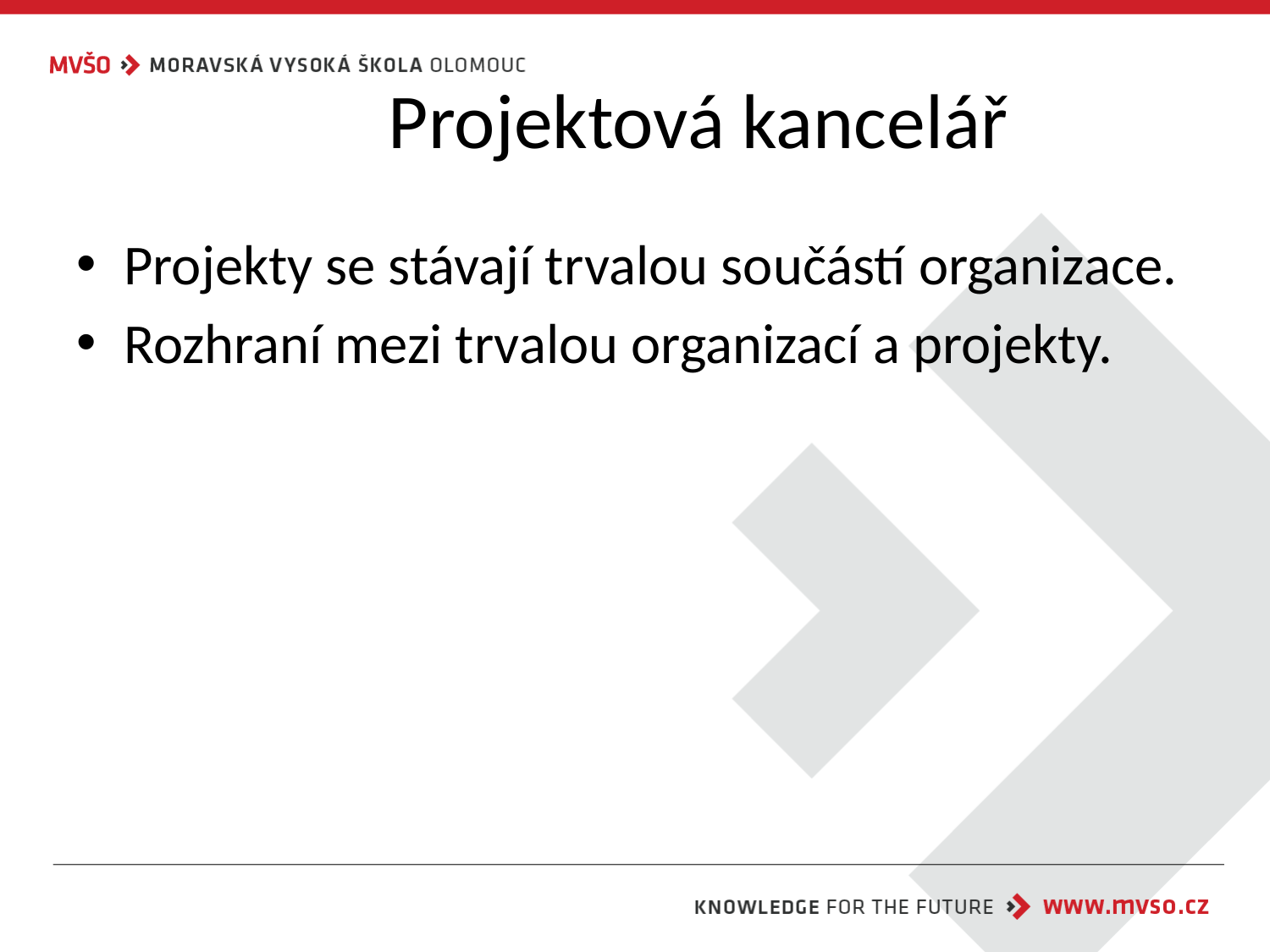

# Projektová kancelář
Projekty se stávají trvalou součástí organizace.
Rozhraní mezi trvalou organizací a projekty.